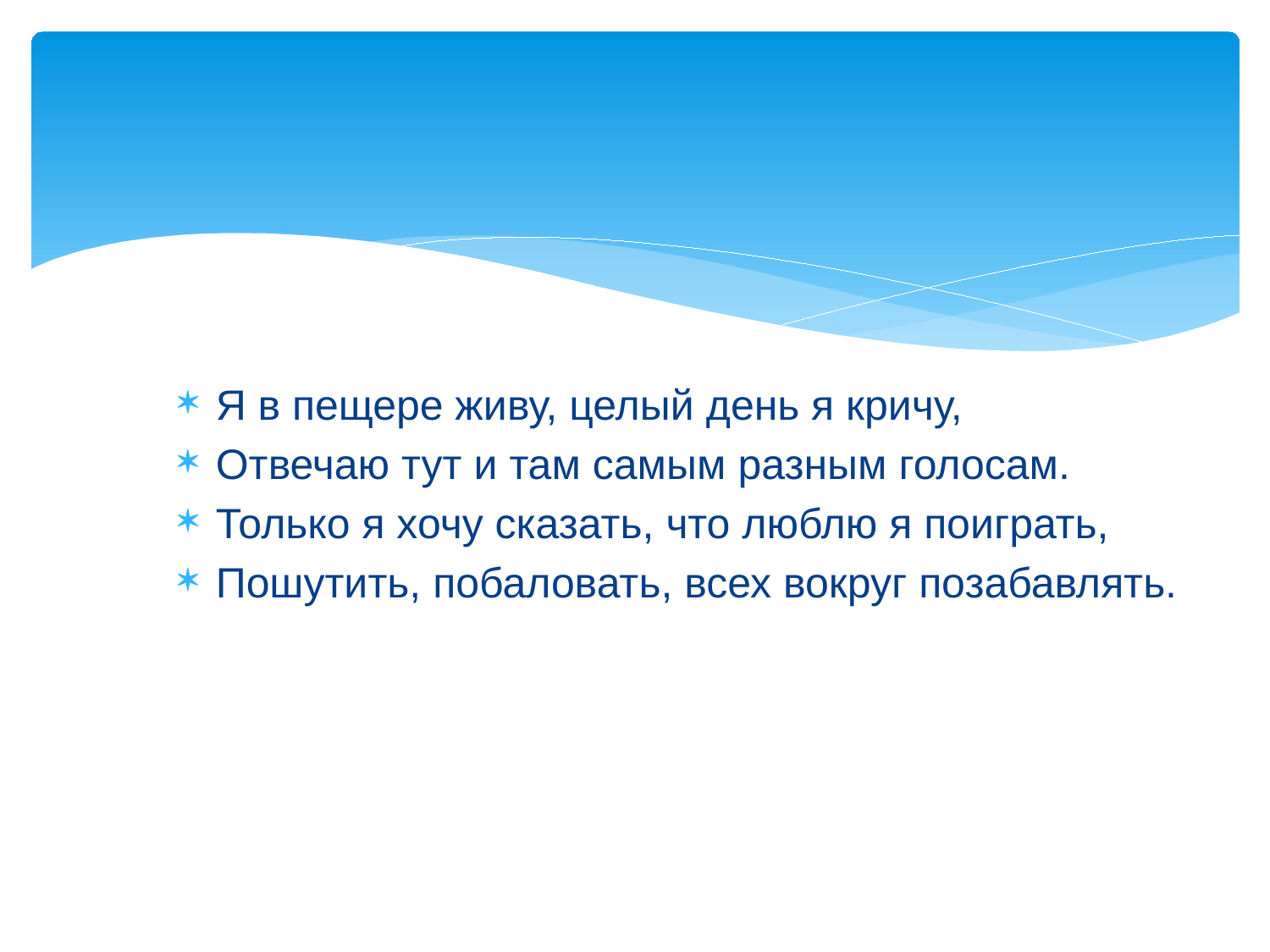

#
Я в пещере живу, целый день я кричу,
Отвечаю тут и там самым разным голосам.
Только я хочу сказать, что люблю я поиграть,
Пошутить, побаловать, всех вокруг позабавлять.